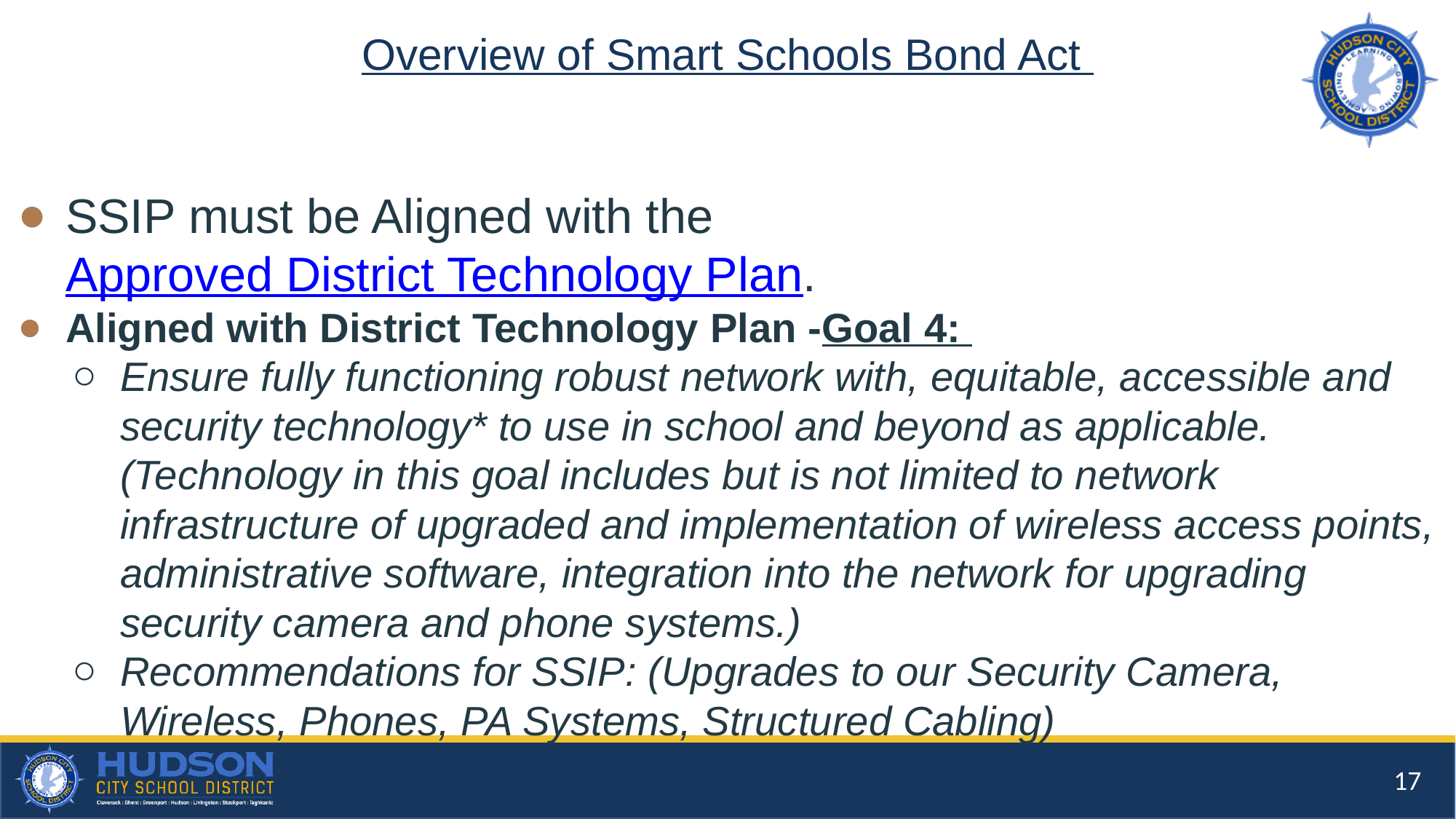

Overview of Smart Schools Bond Act

SSIP must be Aligned with the Approved District Technology Plan.
Aligned with District Technology Plan -Goal 4:
Ensure fully functioning robust network with, equitable, accessible and security technology* to use in school and beyond as applicable. (Technology in this goal includes but is not limited to network infrastructure of upgraded and implementation of wireless access points, administrative software, integration into the network for upgrading security camera and phone systems.)
Recommendations for SSIP: (Upgrades to our Security Camera, Wireless, Phones, PA Systems, Structured Cabling)

17